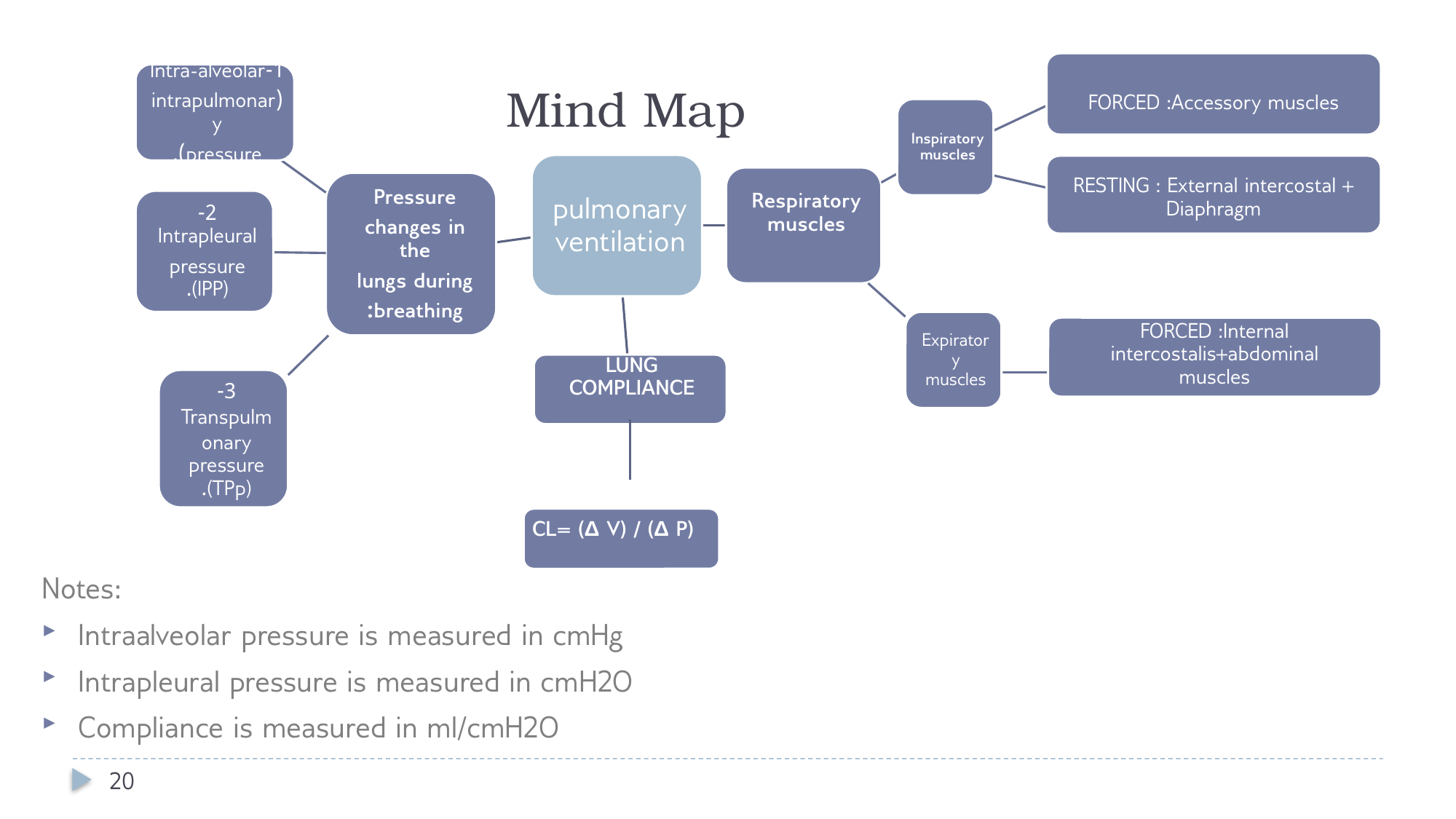

pulmonary ventilation
LUNG COMPLIANCE
Respiratory
muscles
Inspiratory muscles
Expiratory muscles
Pressure
changes in the
lungs during
breathing:
3-Transpulmonary
pressure (TPp).
2-Intrapleural
pressure (IPP).
1-Intra-alveolar
(intrapulmonary
pressure).
Mind Map

FORCED :Accessory muscles

RESTING : External intercostal +
Diaphragm

FORCED :Internal intercostalis+abdominal
muscles

CL= (Δ V) / (Δ P)
Notes:
Intraalveolar pressure is measured in cmHg
Intrapleural pressure is measured in cmH2O
Compliance is measured in ml/cmH2O
20